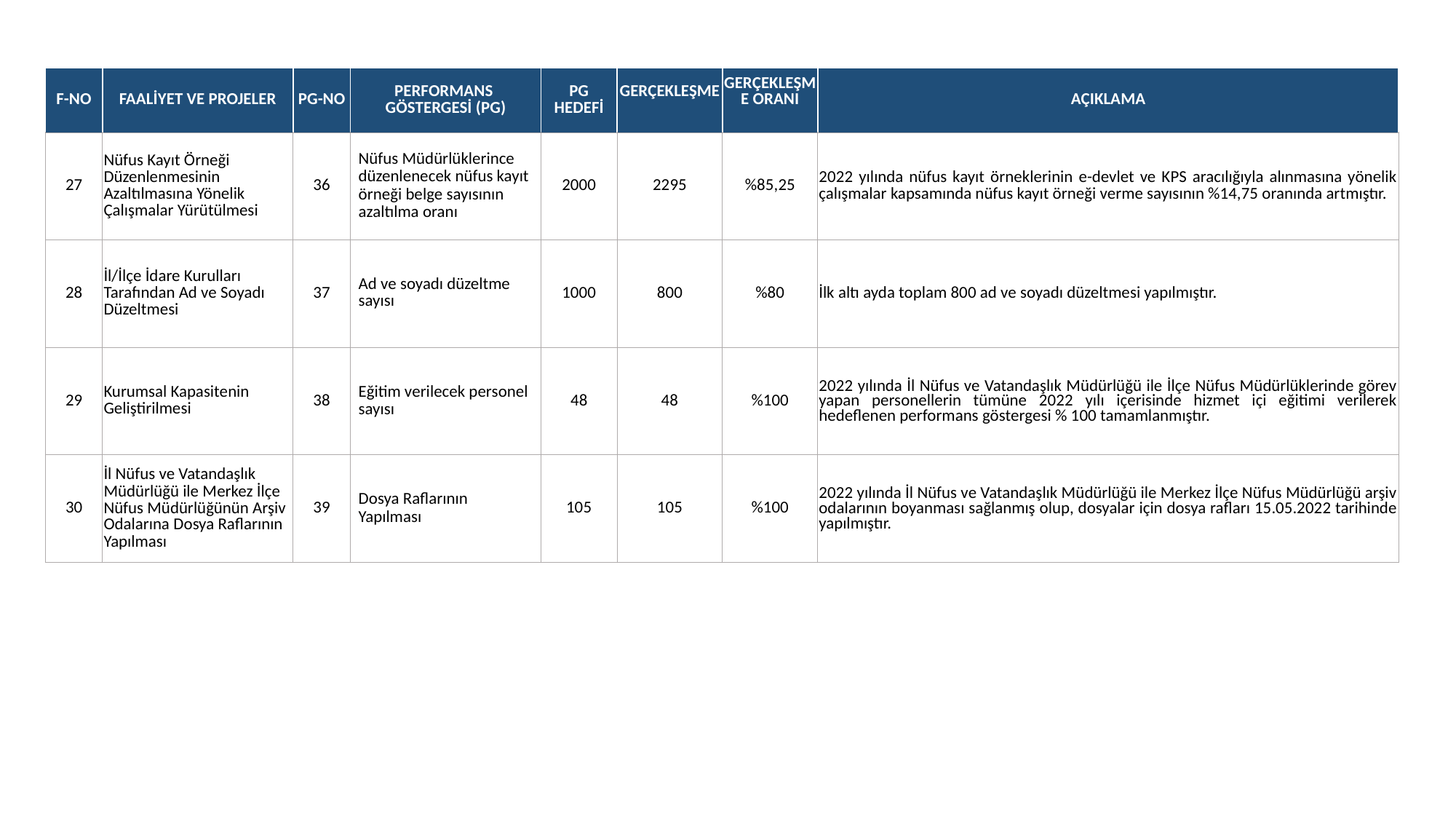

| F-NO | FAALİYET VE PROJELER | PG-NO | PERFORMANS GÖSTERGESİ (PG) | PG HEDEFİ | GERÇEKLEŞME | GERÇEKLEŞME ORANI | AÇIKLAMA |
| --- | --- | --- | --- | --- | --- | --- | --- |
| 27 | Nüfus Kayıt Örneği Düzenlenmesinin Azaltılmasına Yönelik Çalışmalar Yürütülmesi | 36 | Nüfus Müdürlüklerince düzenlenecek nüfus kayıt örneği belge sayısının azaltılma oranı | 2000 | 2295 | %85,25 | 2022 yılında nüfus kayıt örneklerinin e-devlet ve KPS aracılığıyla alınmasına yönelik çalışmalar kapsamında nüfus kayıt örneği verme sayısının %14,75 oranında artmıştır. |
| 28 | İl/İlçe İdare Kurulları Tarafından Ad ve Soyadı Düzeltmesi | 37 | Ad ve soyadı düzeltme sayısı | 1000 | 800 | %80 | İlk altı ayda toplam 800 ad ve soyadı düzeltmesi yapılmıştır. |
| 29 | Kurumsal Kapasitenin Geliştirilmesi | 38 | Eğitim verilecek personel sayısı | 48 | 48 | %100 | 2022 yılında İl Nüfus ve Vatandaşlık Müdürlüğü ile İlçe Nüfus Müdürlüklerinde görev yapan personellerin tümüne 2022 yılı içerisinde hizmet içi eğitimi verilerek hedeflenen performans göstergesi % 100 tamamlanmıştır. |
| 30 | İl Nüfus ve Vatandaşlık Müdürlüğü ile Merkez İlçe Nüfus Müdürlüğünün Arşiv Odalarına Dosya Raflarının Yapılması | 39 | Dosya Raflarının Yapılması | 105 | 105 | %100 | 2022 yılında İl Nüfus ve Vatandaşlık Müdürlüğü ile Merkez İlçe Nüfus Müdürlüğü arşiv odalarının boyanması sağlanmış olup, dosyalar için dosya rafları 15.05.2022 tarihinde yapılmıştır. |